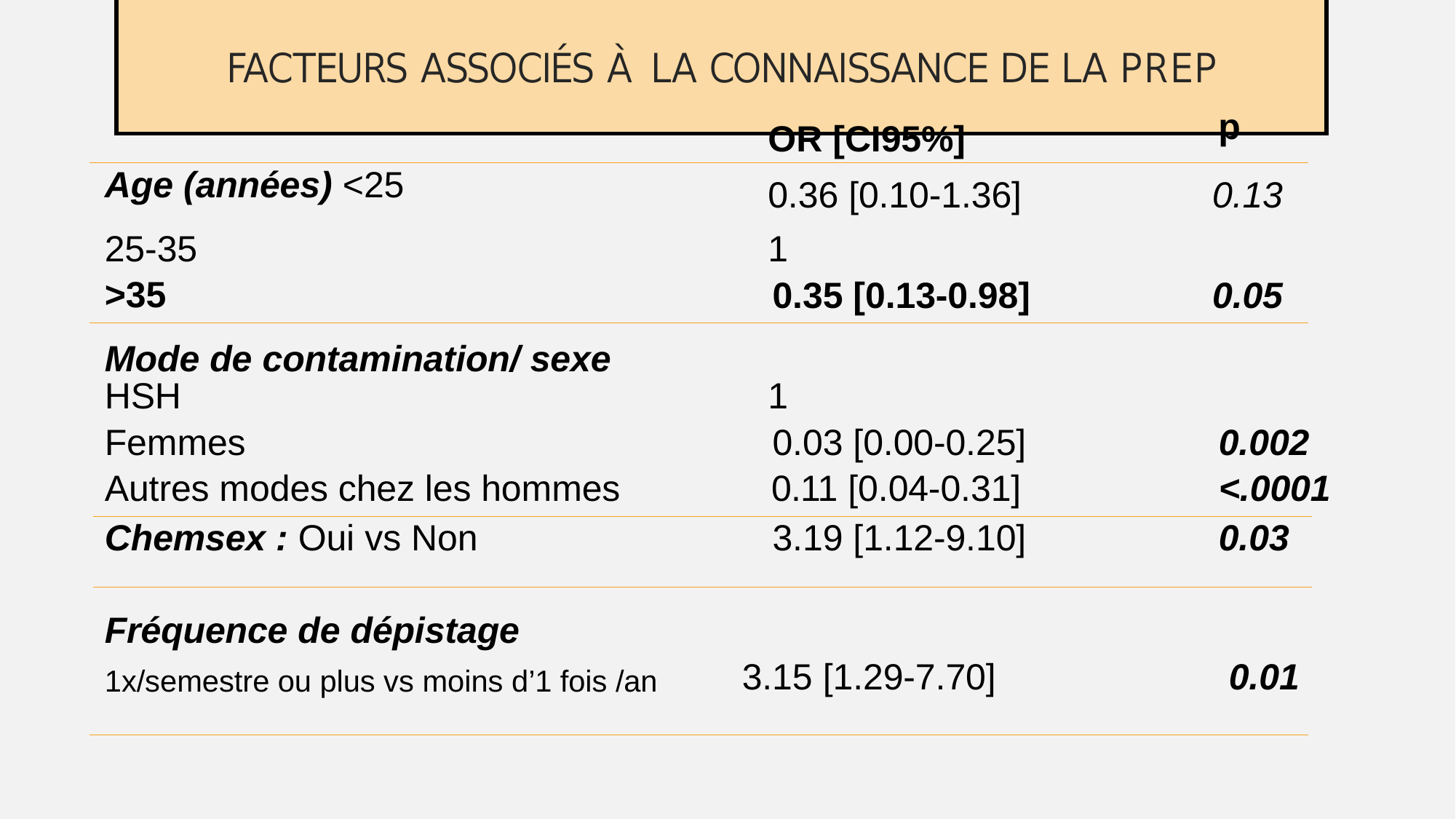

# Facteurs associés à la connaissance de la PrEP
|  | OR [CI95%] | p |
| --- | --- | --- |
| Age (années) <25 | 0.36 [0.10-1.36] | 0.13 |
| 25-35 | 1 |  |
| >35 Mode de contamination/ sexe | 0.35 [0.13-0.98] | 0.05 |
| HSH | 1 |  |
| Femmes | 0.03 [0.00-0.25] | 0.002 |
| Autres modes chez les hommes | 0.11 [0.04-0.31] | <.0001 |
| Chemsex : Oui vs Non | 3.19 [1.12-9.10] | 0.03 |
| Fréquence de dépistage |  |  |
| 1x/semestre ou plus vs moins d’1 fois /an | 3.15 [1.29-7.70] | 0.01 |